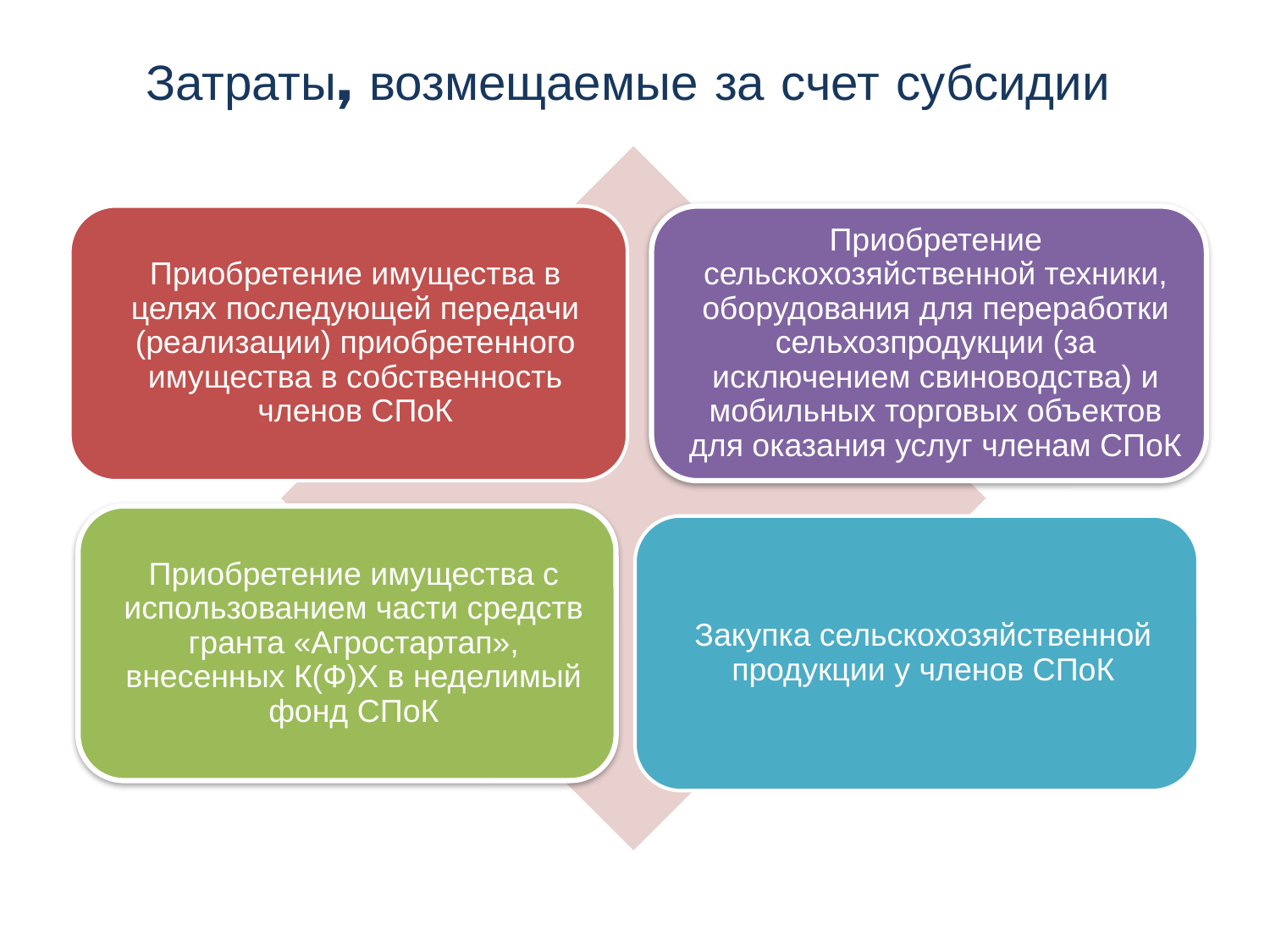

# Затраты, возмещаемые за счет субсидии
Приобретение имущества в целях последующей передачи (реализации) приобретенного имущества в собственность членов СПоК
Приобретение сельскохозяйственной техники, оборудования для переработки сельхозпродукции (за исключением свиноводства) и мобильных торговых объектов для оказания услуг членам СПоК
Приобретение имущества с использованием части средств гранта «Агростартап», внесенных К(Ф)Х в неделимый фонд СПоК
Закупка сельскохозяйственной продукции у членов СПоК